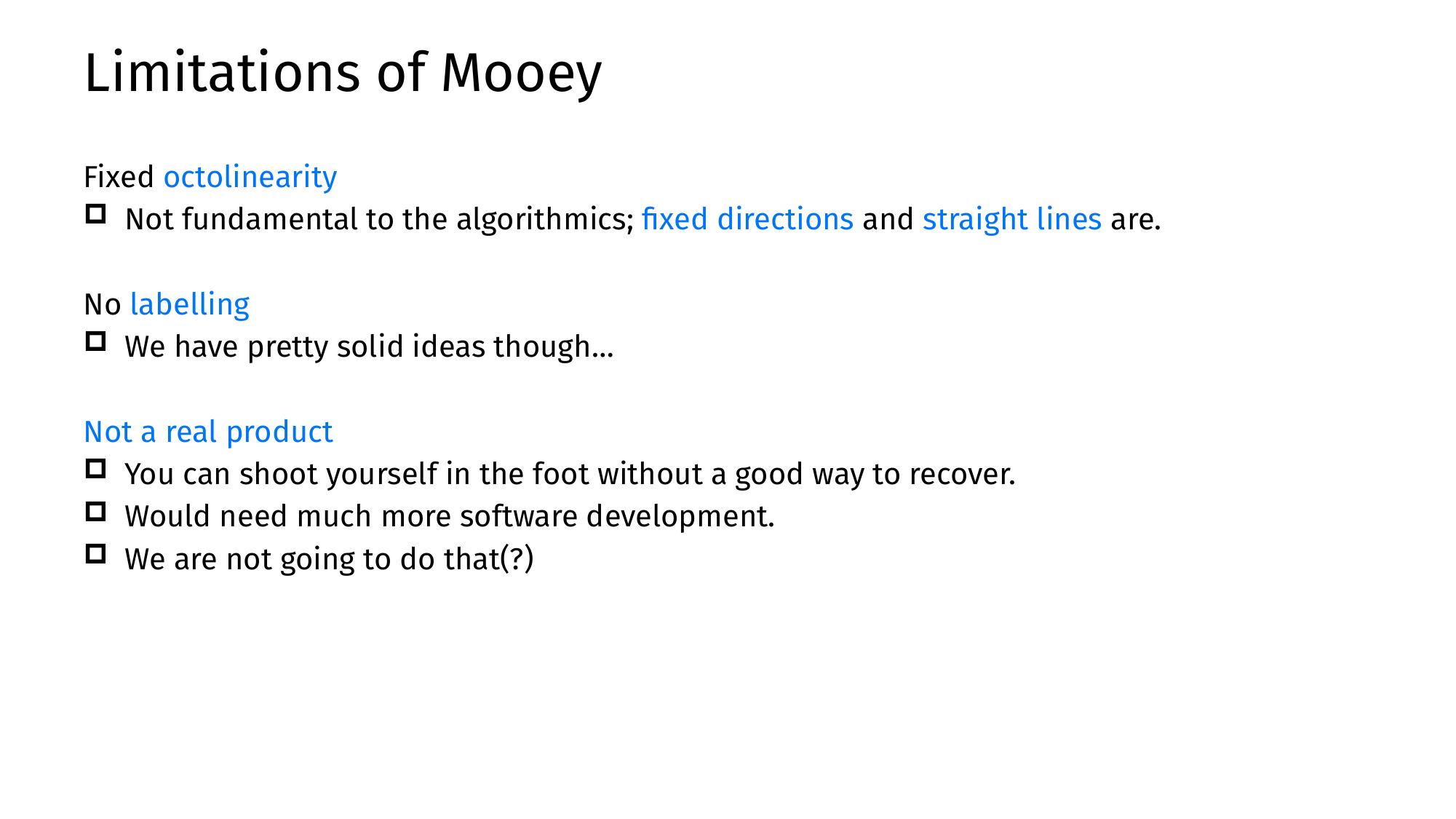

# Limitations of Mooey
Fixed octolinearity
Not fundamental to the algorithmics; fixed directions and straight lines are.

No labelling
We have pretty solid ideas though…

Not a real product
You can shoot yourself in the foot without a good way to recover.
Would need much more software development.
We are not going to do that(?)